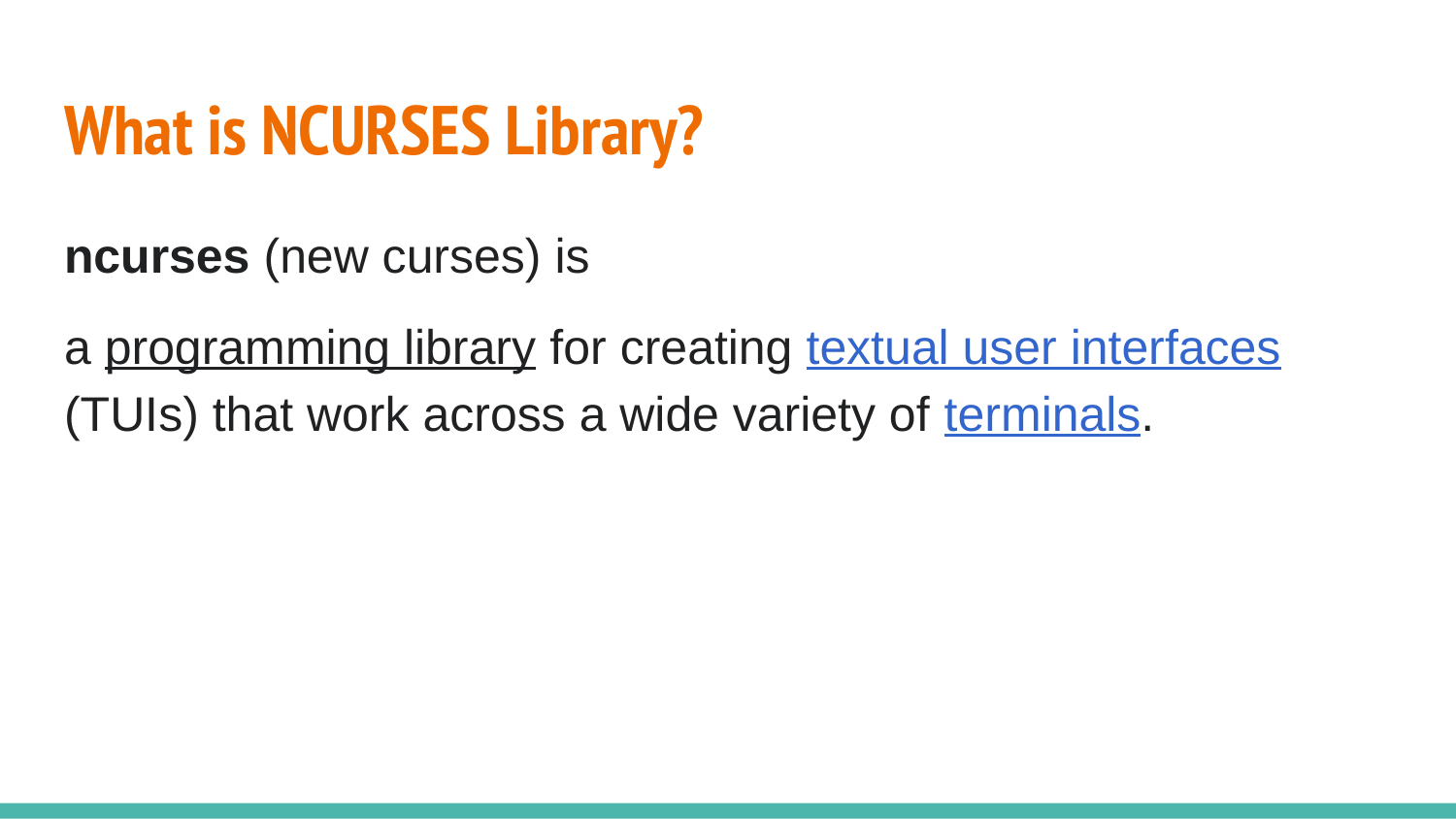

# What is NCURSES Library?
ncurses (new curses) is
a programming library for creating textual user interfaces (TUIs) that work across a wide variety of terminals.